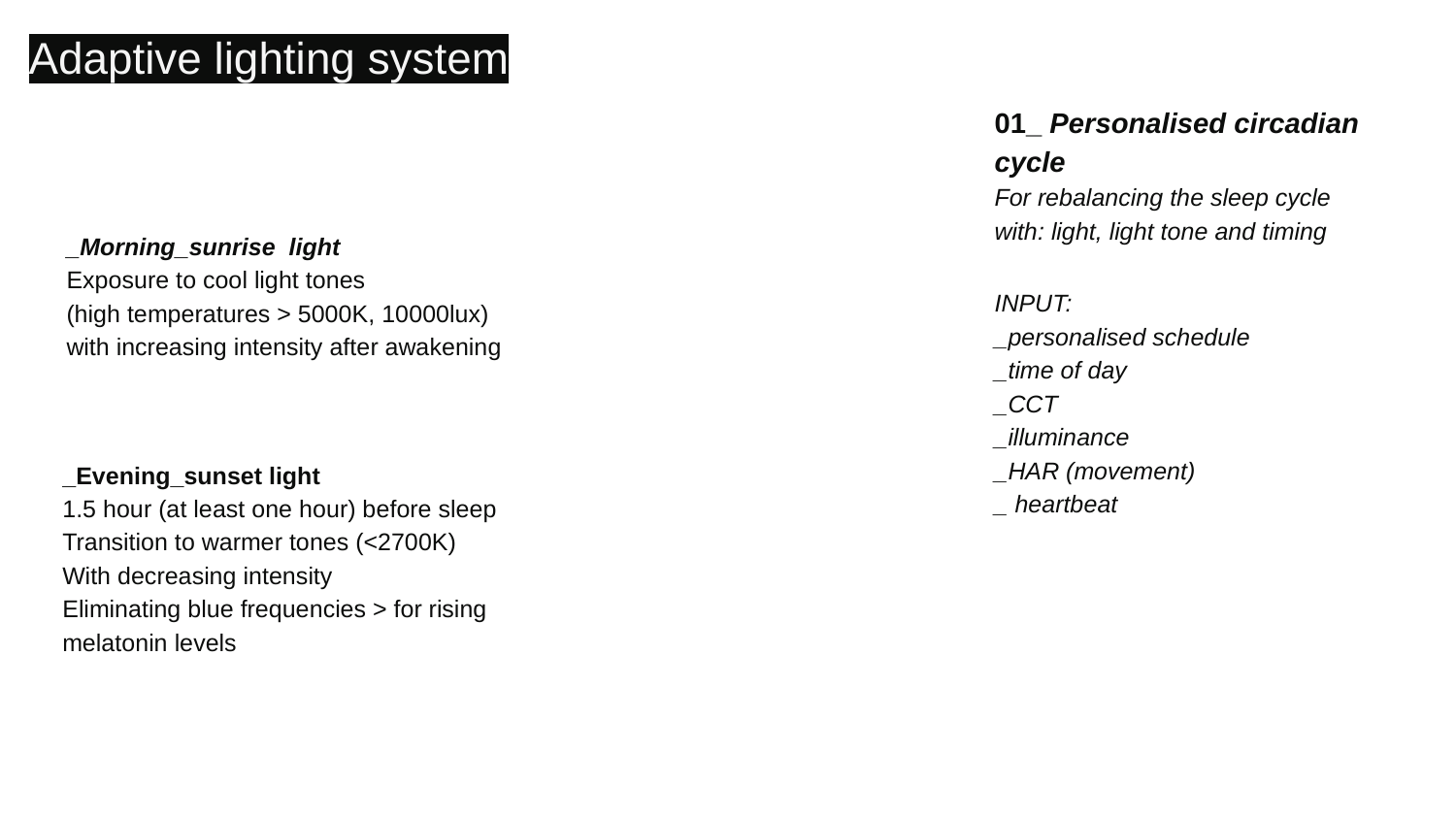

Adaptive lighting system
01_ Personalised circadian cycle
For rebalancing the sleep cycle with: light, light tone and timing

INPUT:
_personalised schedule
_time of day
_CCT
_illuminance
_HAR (movement)
_ heartbeat

_Morning_sunrise  light
Exposure to cool light tones
(high temperatures > 5000K, 10000lux)
with increasing intensity after awakening

_Evening_sunset light
1.5 hour (at least one hour) before sleep
Transition to warmer tones (<2700K)
With decreasing intensity
Eliminating blue frequencies > for rising melatonin levels